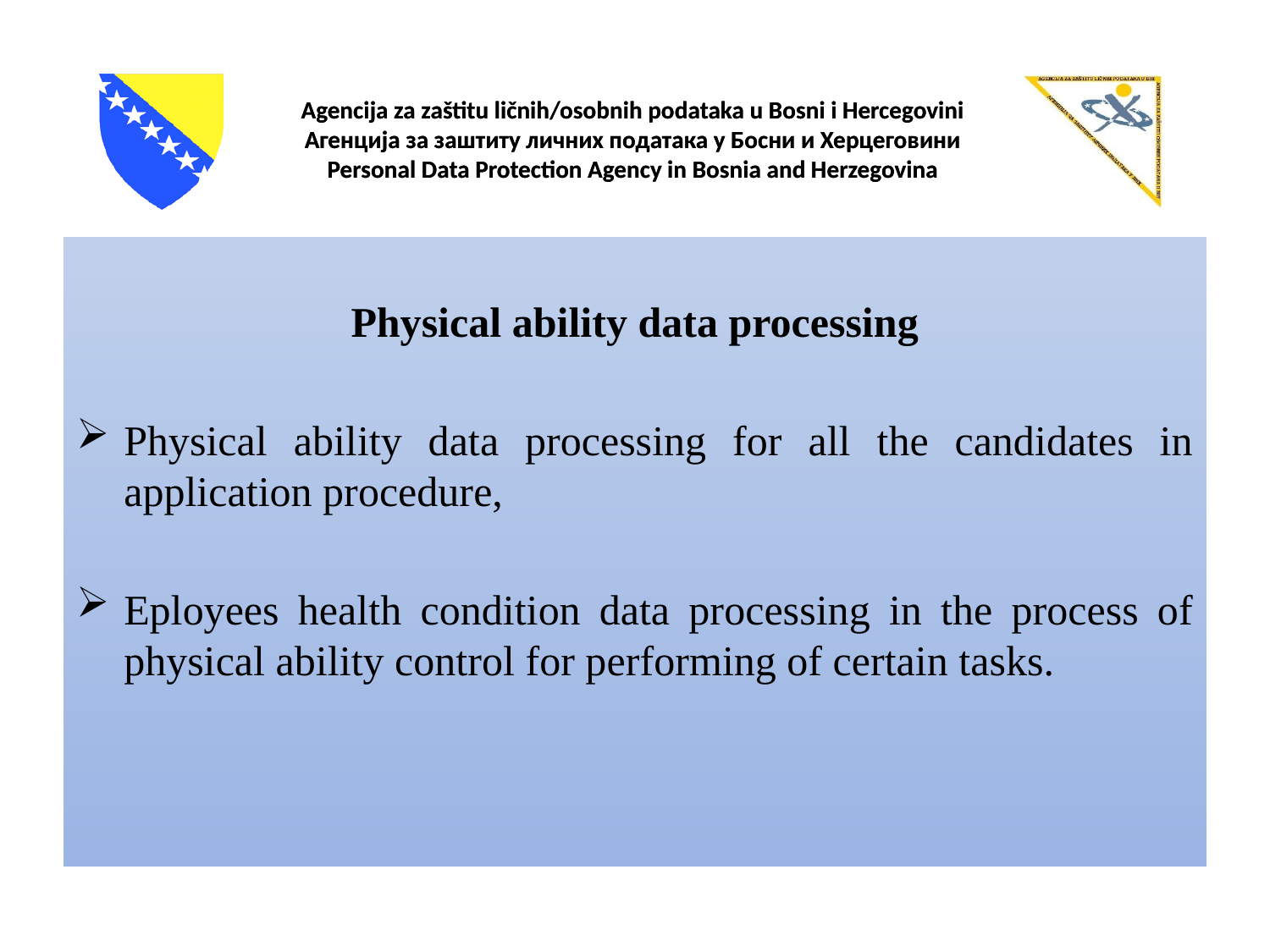

Physical ability data processing

Physical ability data processing for all the candidates in application procedure,

Eployees health condition data processing in the process of physical ability control for performing of certain tasks.